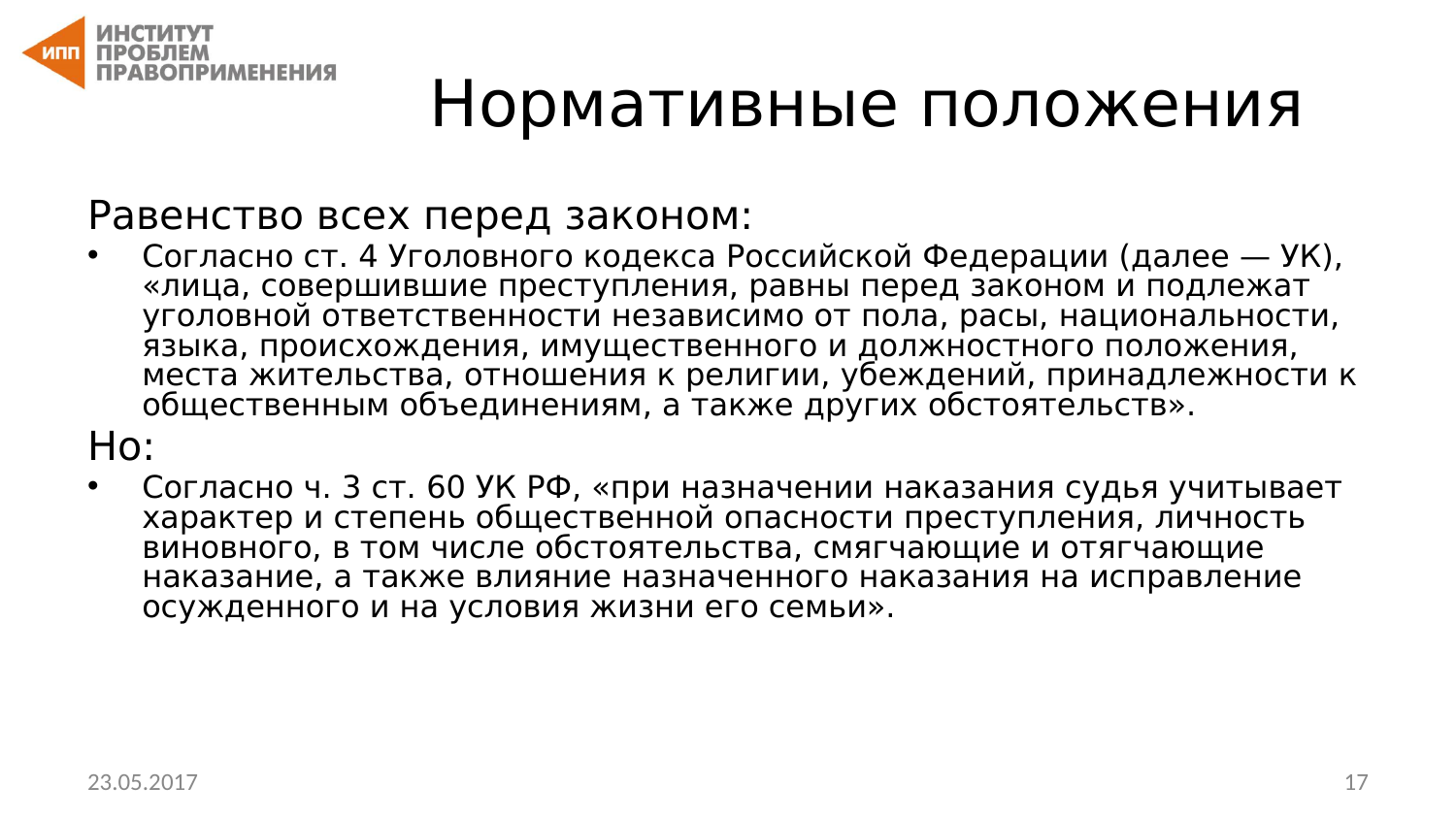

# Нормативные положения
Равенство всех перед законом:
Согласно ст. 4 Уголовного кодекса Российской Федерации (далее — УК), «лица, совершившие преступления, равны перед законом и подлежат уголовной ответственности независимо от пола, расы, национальности, языка, происхождения, имущественного и должностного положения, места жительства, отношения к религии, убеждений, принадлежности к общественным объединениям, а также других обстоятельств».
Но:
Согласно ч. 3 ст. 60 УК РФ, «при назначении наказания судья учитывает характер и степень общественной опасности преступления, личность виновного, в том числе обстоятельства, смягчающие и отягчающие наказание, а также влияние назначенного наказания на исправление осужденного и на условия жизни его семьи».

23.05.2017
17